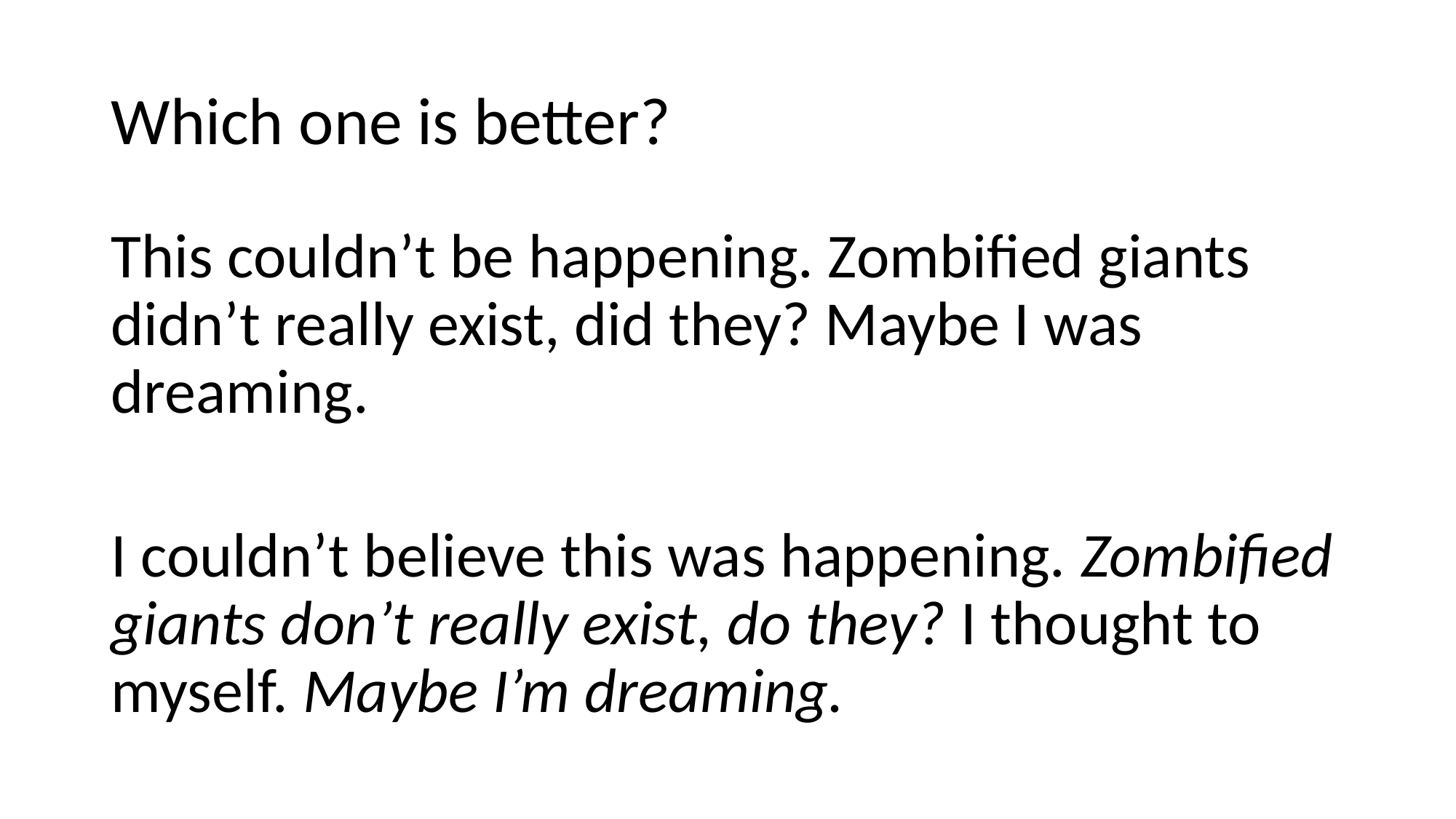

# Which one is better?
This couldn’t be happening. Zombified giants didn’t really exist, did they? Maybe I was dreaming.

I couldn’t believe this was happening. Zombified giants don’t really exist, do they? I thought to myself. Maybe I’m dreaming.